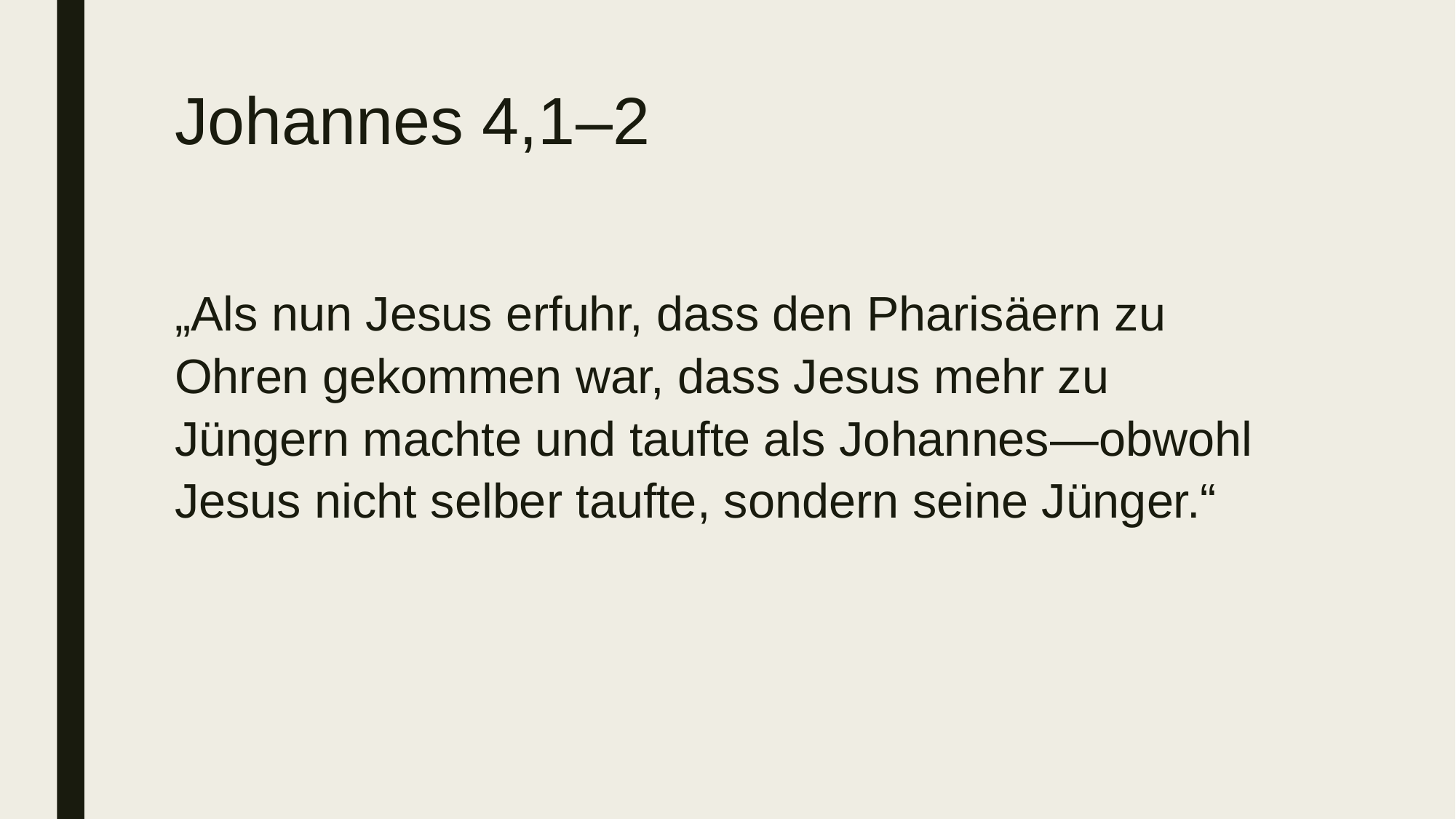

# Johannes 4,1–2
„Als nun Jesus erfuhr, dass den Pharisäern zu Ohren gekommen war, dass Jesus mehr zu Jüngern machte und taufte als Johannes―obwohl Jesus nicht selber taufte, sondern seine Jünger.“